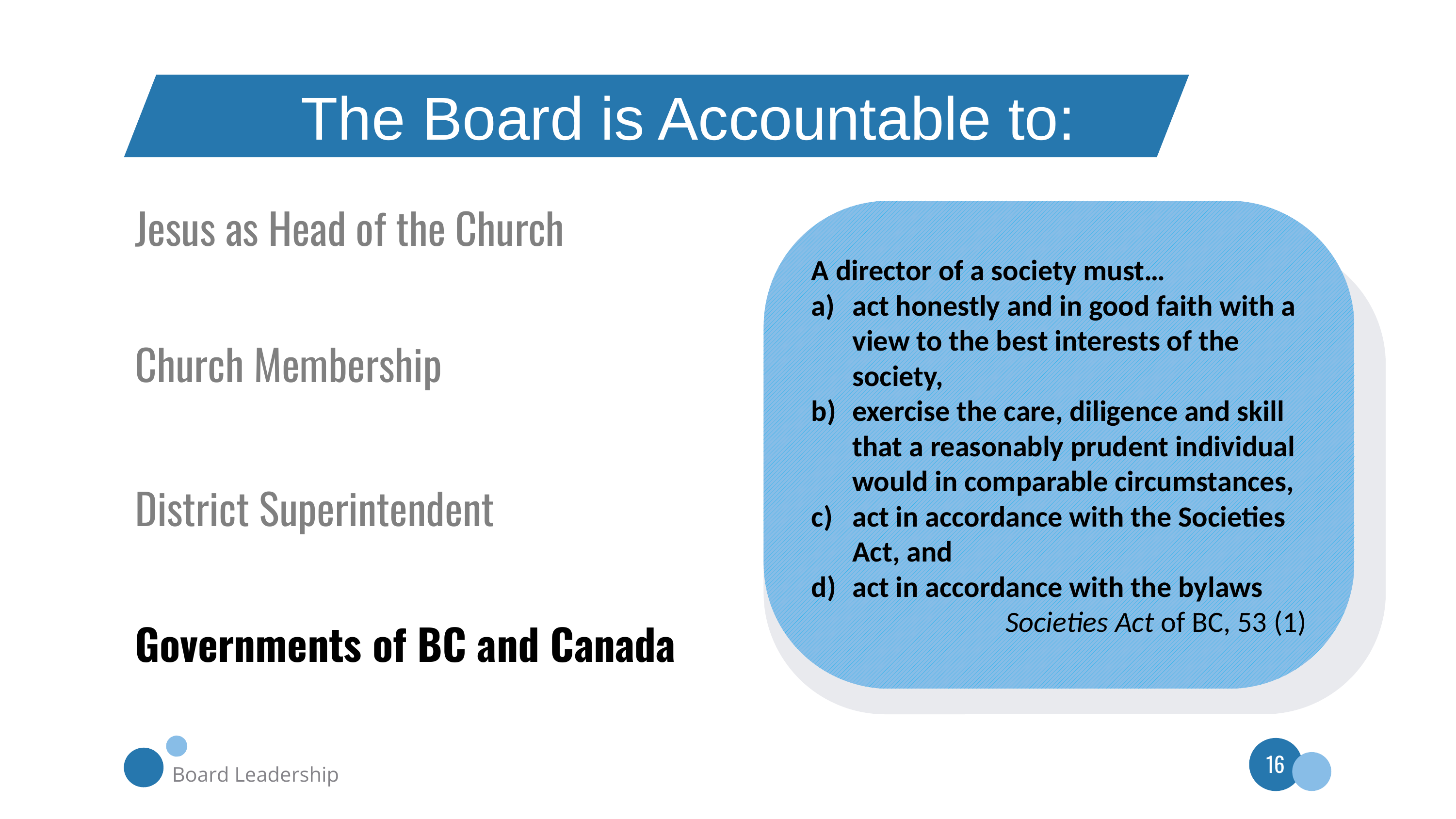

The Board is Accountable to:
Jesus as Head of the Church
A director of a society must…
act honestly and in good faith with a view to the best interests of the society,
exercise the care, diligence and skill that a reasonably prudent individual would in comparable circumstances,
act in accordance with the Societies Act, and
act in accordance with the bylaws
Societies Act of BC, 53 (1)

Church Membership
District Superintendent
Governments of BC and Canada